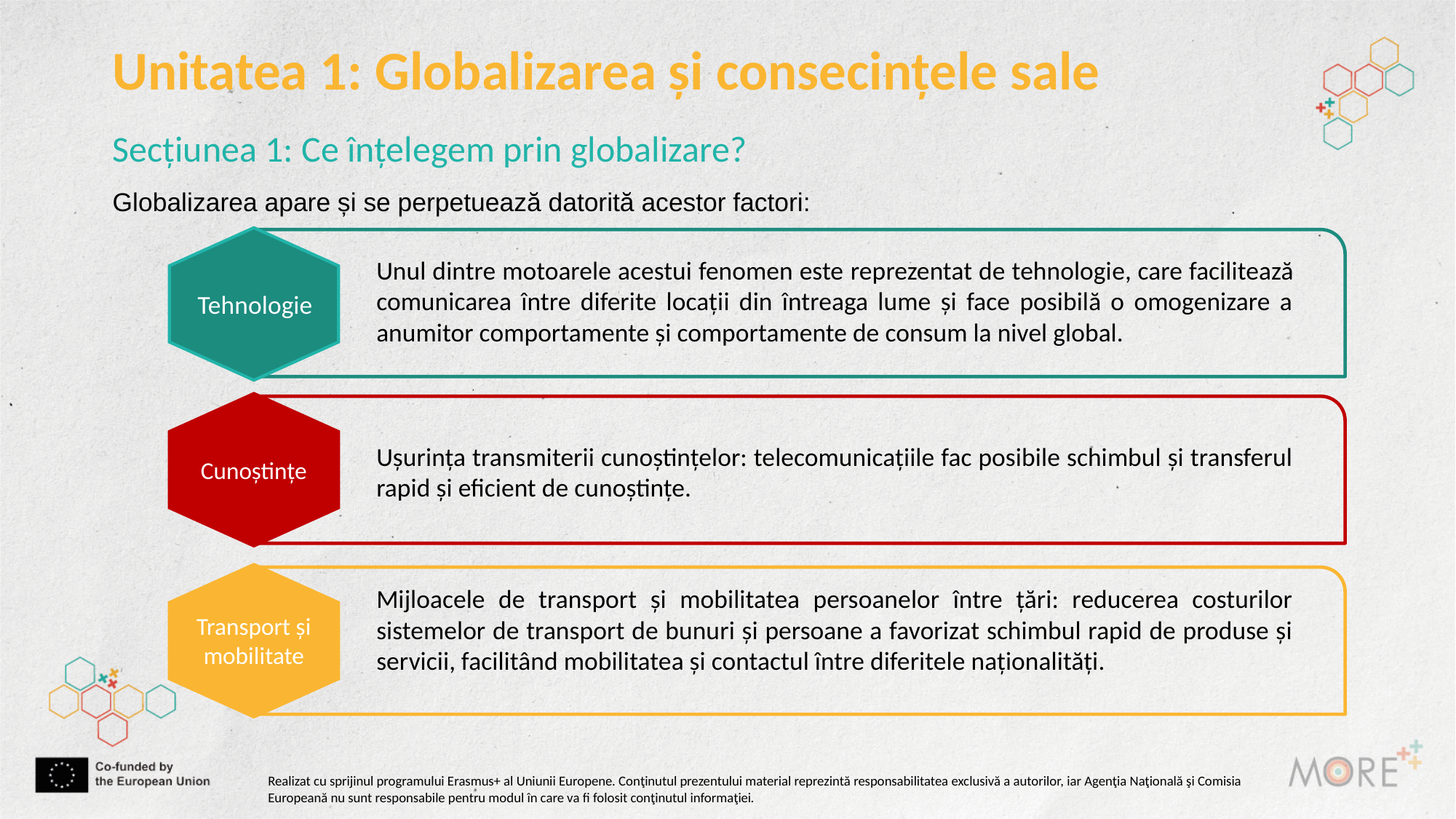

Unitatea 1: Globalizarea și consecințele sale
Secțiunea 1: Ce înțelegem prin globalizare?
Globalizarea apare și se perpetuează datorită acestor factori:

Unul dintre motoarele acestui fenomen este reprezentat de tehnologie, care facilitează comunicarea între diferite locații din întreaga lume și face posibilă o omogenizare a anumitor comportamente și comportamente de consum la nivel global.
Tehnologie

Ușurința transmiterii cunoștințelor: telecomunicațiile fac posibile schimbul și transferul rapid și eficient de cunoștințe.
Cunoștințe

Mijloacele de transport și mobilitatea persoanelor între țări: reducerea costurilor sistemelor de transport de bunuri și persoane a favorizat schimbul rapid de produse și servicii, facilitând mobilitatea și contactul între diferitele naționalități.
Transport și mobilitate
Realizat cu sprijinul programului Erasmus+ al Uniunii Europene. Conţinutul prezentului material reprezintă responsabilitatea exclusivă a autorilor, iar Agenţia Naţională şi Comisia Europeană nu sunt responsabile pentru modul în care va fi folosit conţinutul informaţiei.